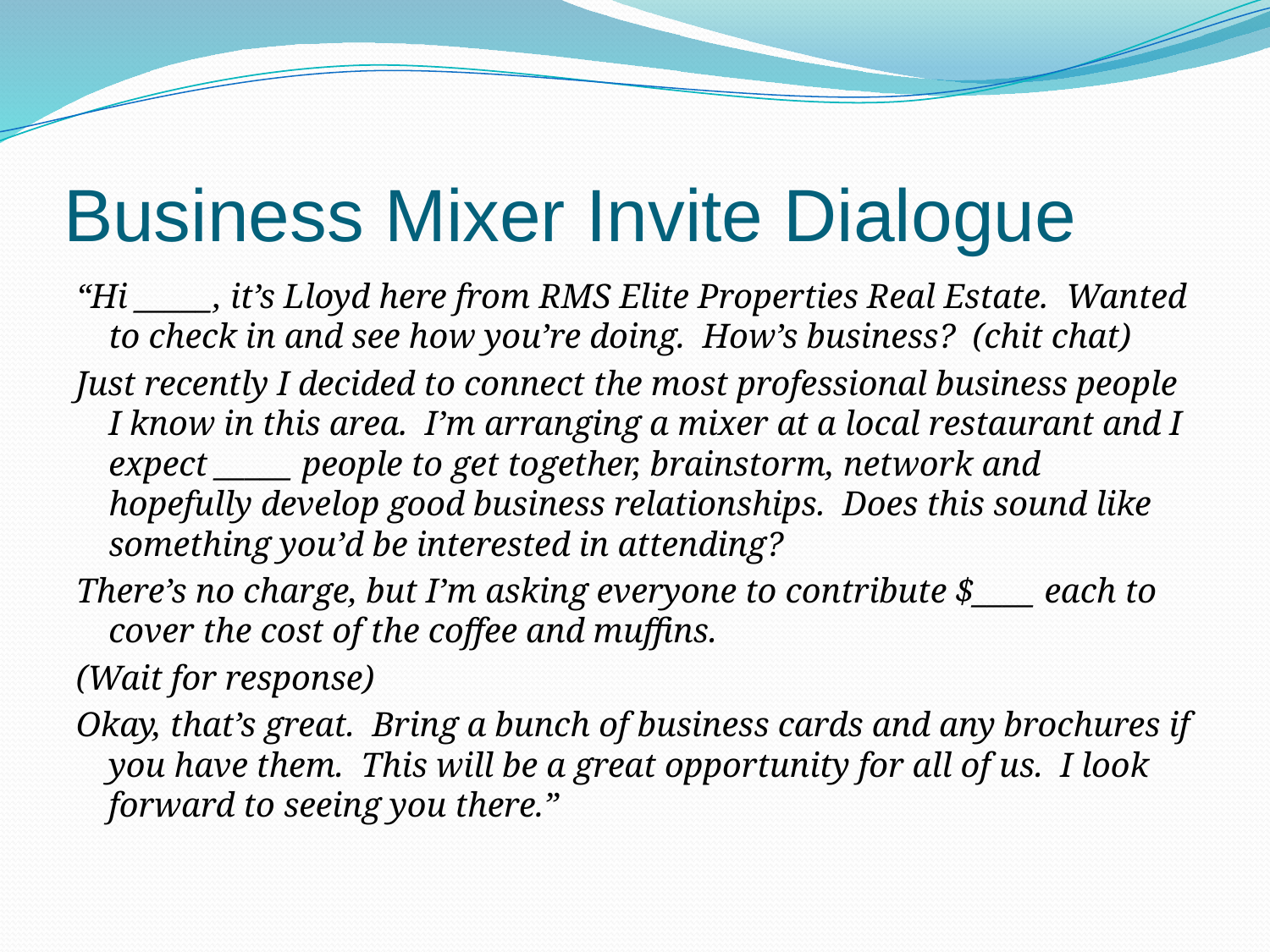

# Business Mixer Invite Dialogue
“Hi _____, it’s Lloyd here from RMS Elite Properties Real Estate.  Wanted to check in and see how you’re doing.  How’s business?  (chit chat)
Just recently I decided to connect the most professional business people I know in this area.  I’m arranging a mixer at a local restaurant and I expect _____ people to get together, brainstorm, network and hopefully develop good business relationships.  Does this sound like something you’d be interested in attending?
There’s no charge, but I’m asking everyone to contribute $____ each to cover the cost of the coffee and muffins.
(Wait for response)
Okay, that’s great.  Bring a bunch of business cards and any brochures if you have them.  This will be a great opportunity for all of us.  I look forward to seeing you there.”